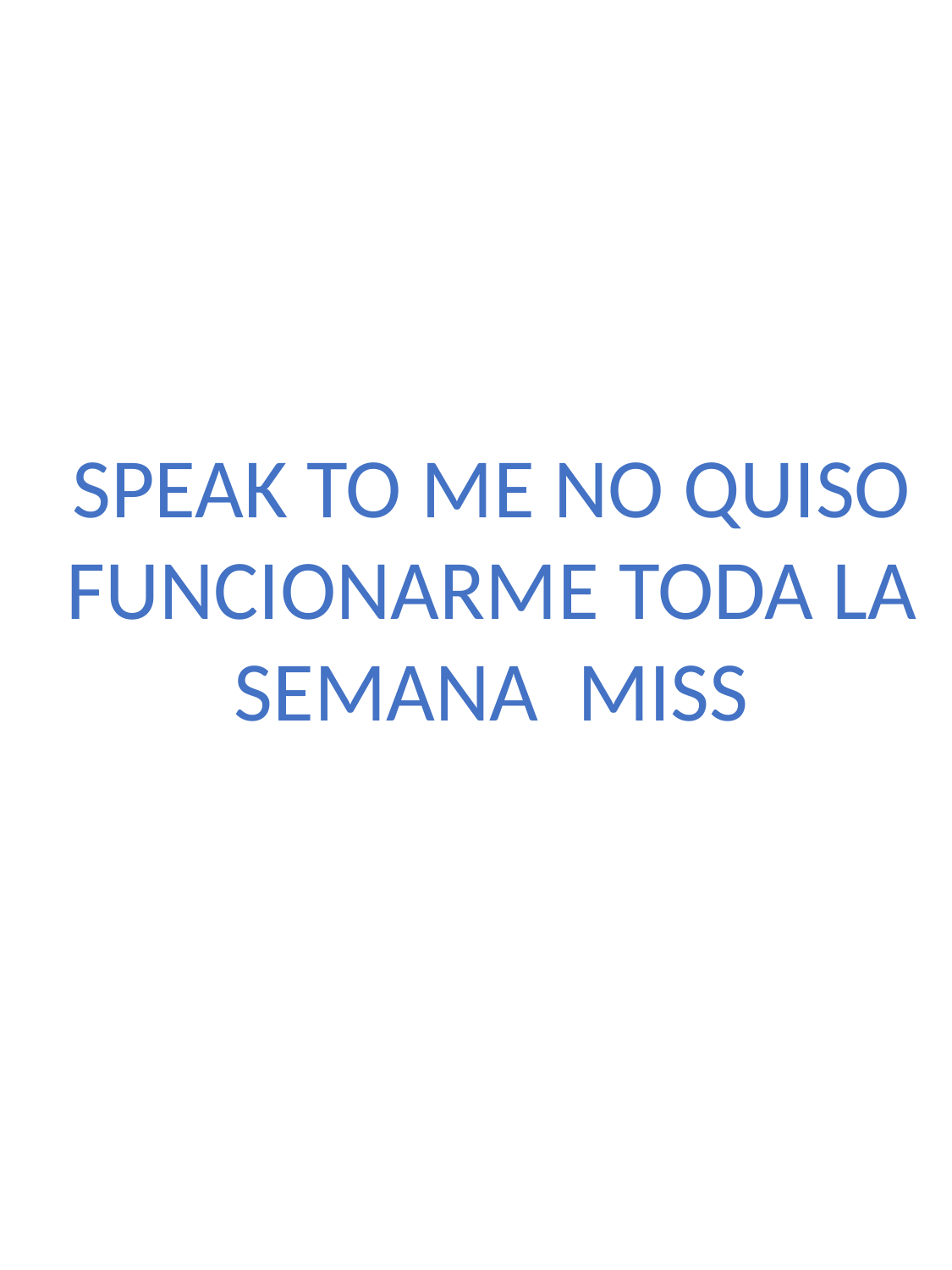

SPEAK TO ME NO QUISO FUNCIONARME TODA LA SEMANA  MISS